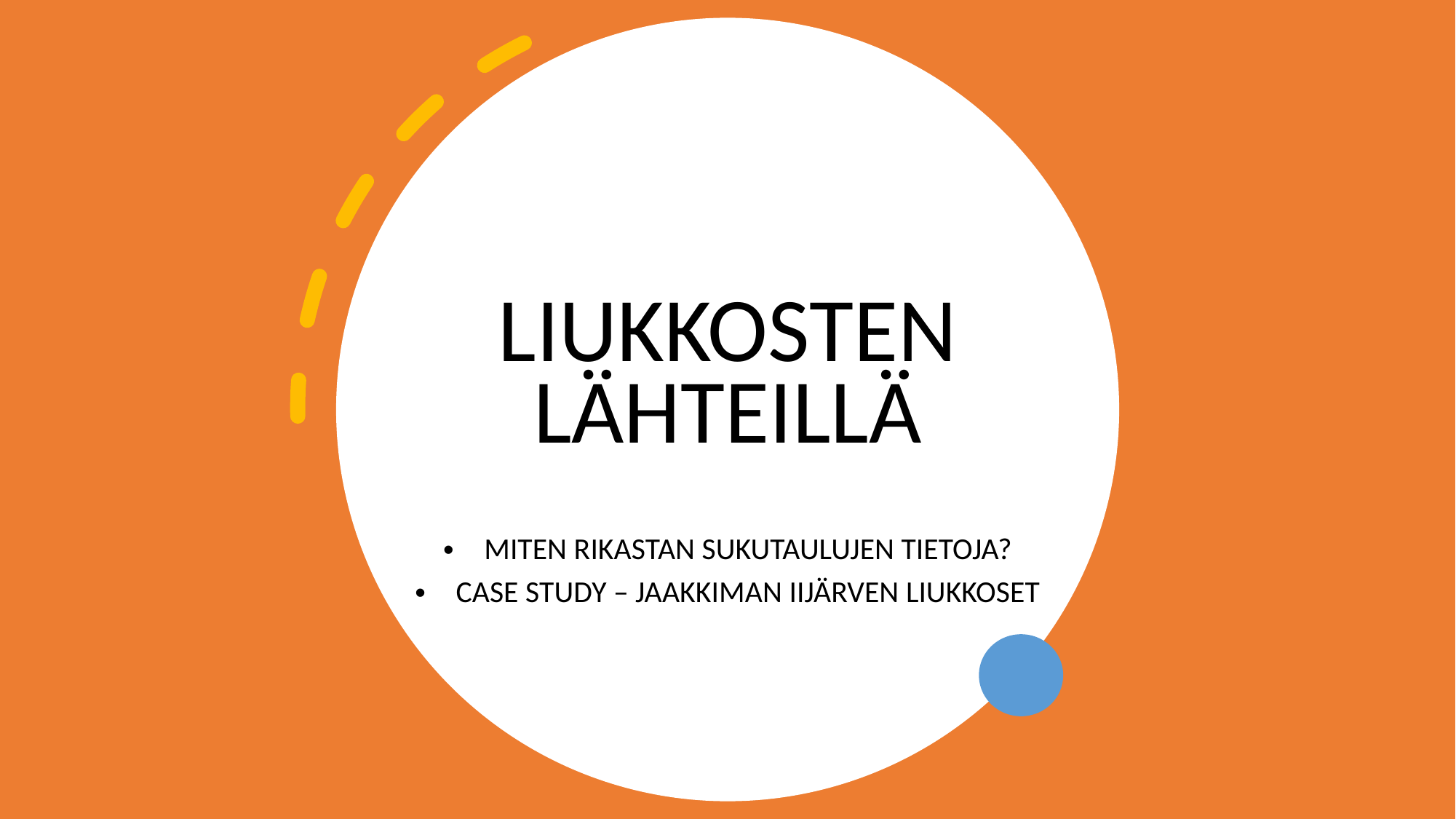

# LIUKKOSTEN LÄHTEILLÄ

MITEN RIKASTAN SUKUTAULUJEN TIETOJA?
CASE STUDY – JAAKKIMAN IIJÄRVEN LIUKKOSET